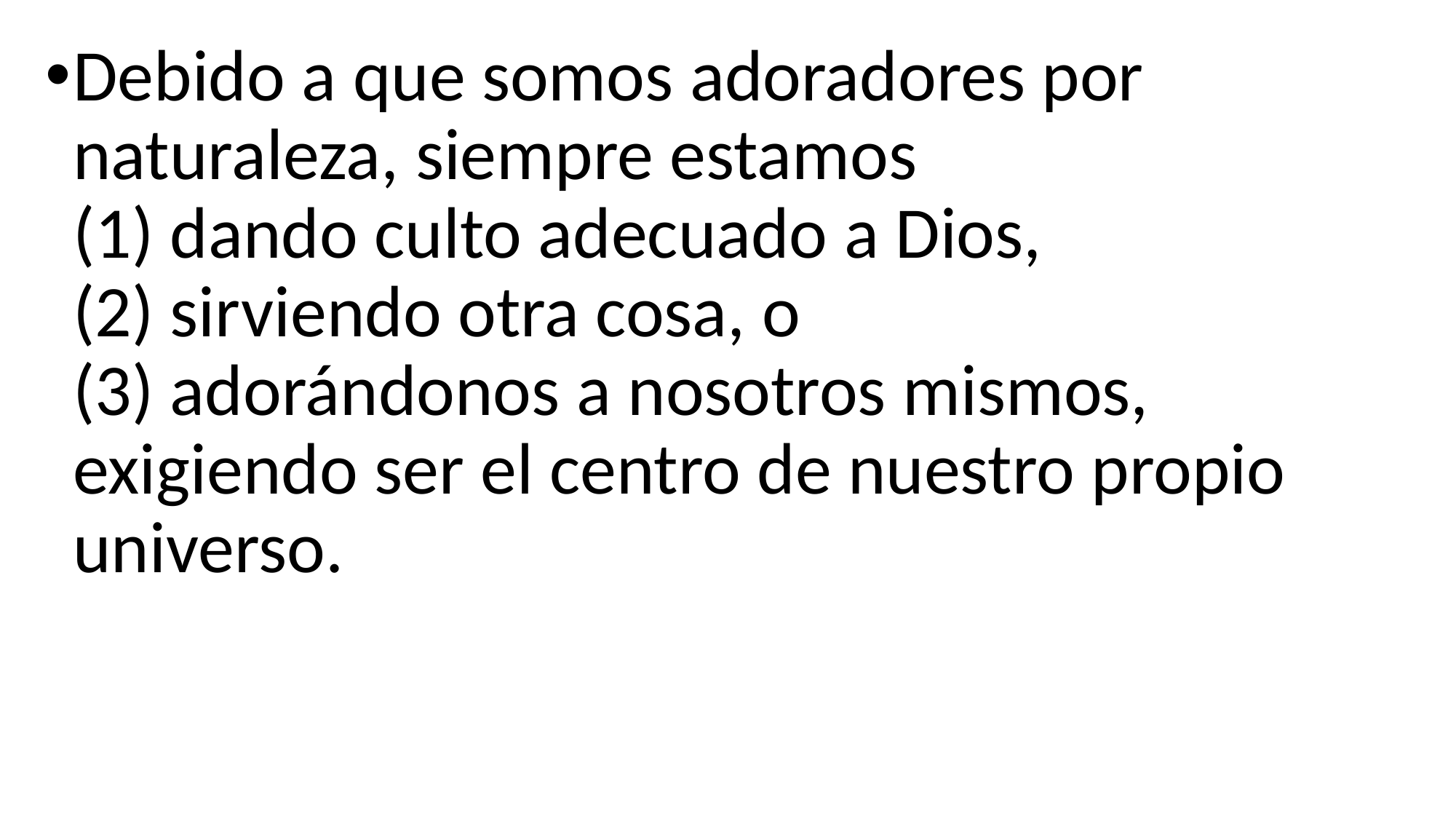

Debido a que somos adoradores por naturaleza, siempre estamos
(1) dando culto adecuado a Dios,
(2) sirviendo otra cosa, o
(3) adorándonos a nosotros mismos, exigiendo ser el centro de nuestro propio universo.